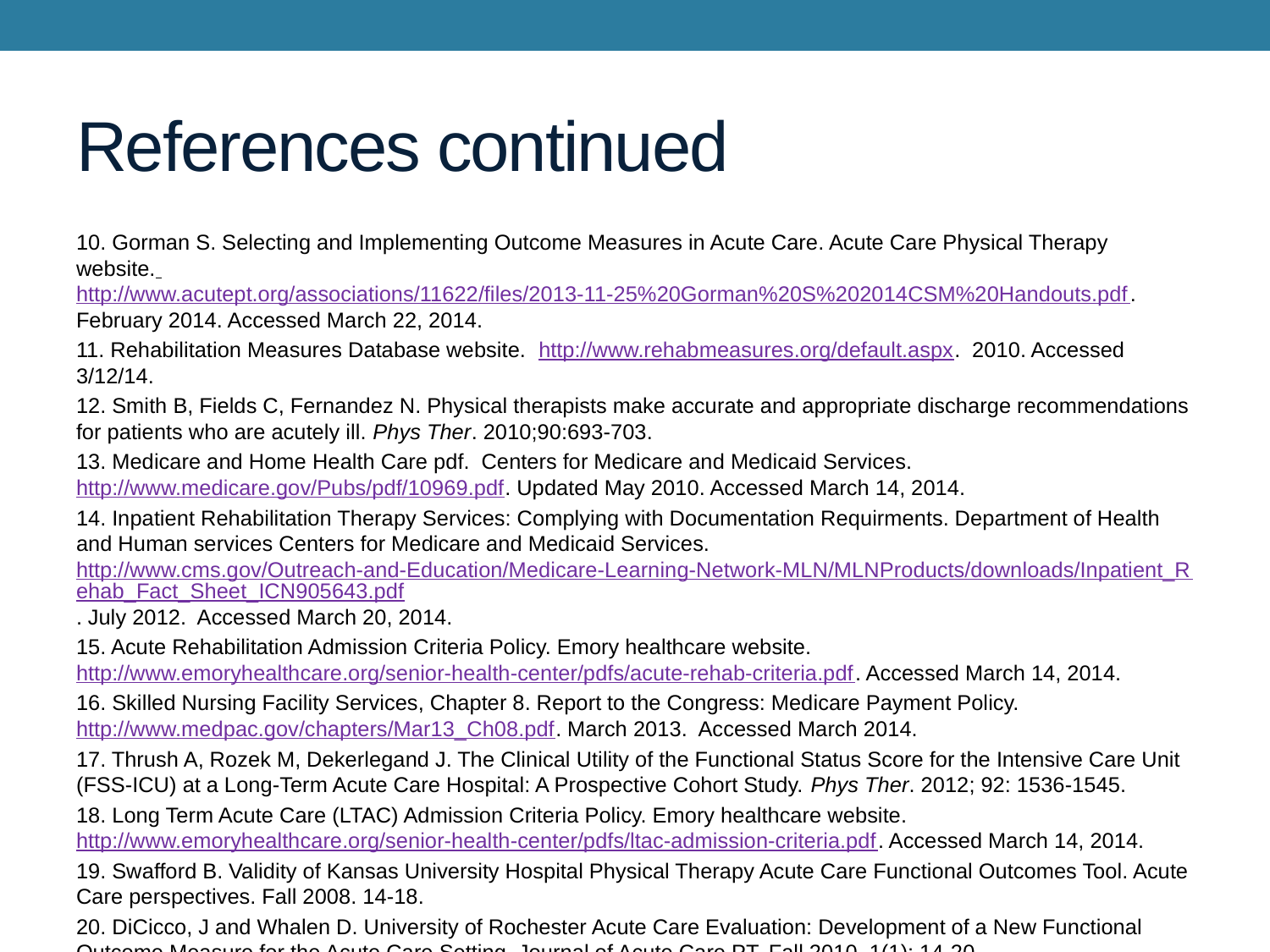

# References continued
10. Gorman S. Selecting and Implementing Outcome Measures in Acute Care. Acute Care Physical Therapy website. http://www.acutept.org/associations/11622/files/2013-11-25%20Gorman%20S%202014CSM%20Handouts.pdf. February 2014. Accessed March 22, 2014.
11. Rehabilitation Measures Database website.  http://www.rehabmeasures.org/default.aspx.  2010. Accessed 3/12/14.
12. Smith B, Fields C, Fernandez N. Physical therapists make accurate and appropriate discharge recommendations for patients who are acutely ill. Phys Ther. 2010;90:693-703.
13. Medicare and Home Health Care pdf.  Centers for Medicare and Medicaid Services. http://www.medicare.gov/Pubs/pdf/10969.pdf. Updated May 2010. Accessed March 14, 2014.
14. Inpatient Rehabilitation Therapy Services: Complying with Documentation Requirments. Department of Health and Human services Centers for Medicare and Medicaid Services. http://www.cms.gov/Outreach-and-Education/Medicare-Learning-Network-MLN/MLNProducts/downloads/Inpatient_Rehab_Fact_Sheet_ICN905643.pdf. July 2012.  Accessed March 20, 2014.
15. Acute Rehabilitation Admission Criteria Policy. Emory healthcare website. http://www.emoryhealthcare.org/senior-health-center/pdfs/acute-rehab-criteria.pdf. Accessed March 14, 2014.
16. Skilled Nursing Facility Services, Chapter 8. Report to the Congress: Medicare Payment Policy. http://www.medpac.gov/chapters/Mar13_Ch08.pdf. March 2013.  Accessed March 2014.
17. Thrush A, Rozek M, Dekerlegand J. The Clinical Utility of the Functional Status Score for the Intensive Care Unit (FSS-ICU) at a Long-Term Acute Care Hospital: A Prospective Cohort Study. Phys Ther. 2012; 92: 1536-1545.
18. Long Term Acute Care (LTAC) Admission Criteria Policy. Emory healthcare website. http://www.emoryhealthcare.org/senior-health-center/pdfs/ltac-admission-criteria.pdf. Accessed March 14, 2014.
19. Swafford B. Validity of Kansas University Hospital Physical Therapy Acute Care Functional Outcomes Tool. Acute Care perspectives. Fall 2008. 14-18.
20. DiCicco, J and Whalen D. University of Rochester Acute Care Evaluation: Development of a New Functional Outcome Measure for the Acute Care Setting. Journal of Acute Care PT. Fall 2010. 1(1): 14-20.